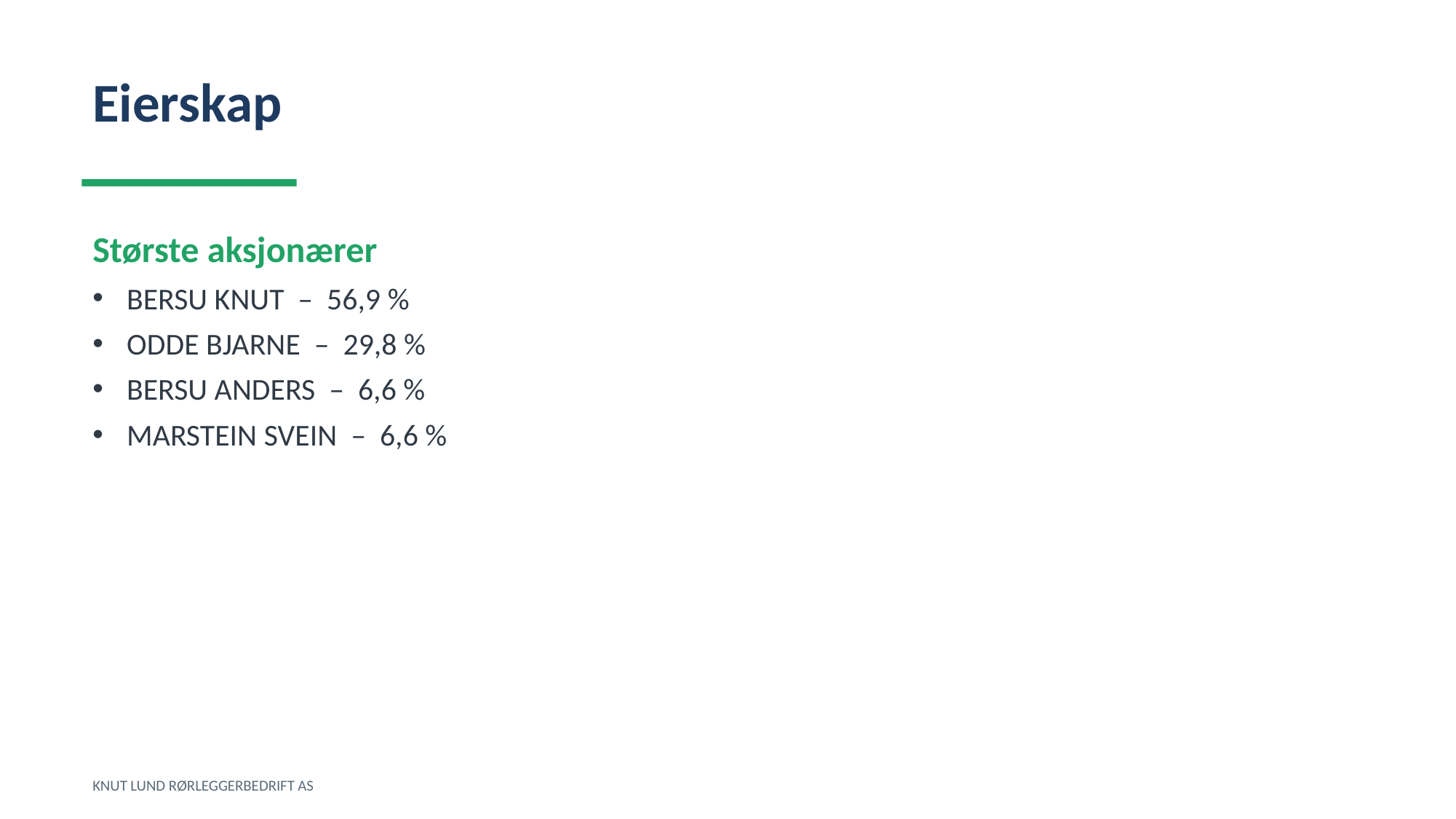

Eierskap

Største aksjonærer
BERSU KNUT  –  56,9 %
ODDE BJARNE  –  29,8 %
BERSU ANDERS  –  6,6 %
MARSTEIN SVEIN  –  6,6 %
KNUT LUND RØRLEGGERBEDRIFT AS